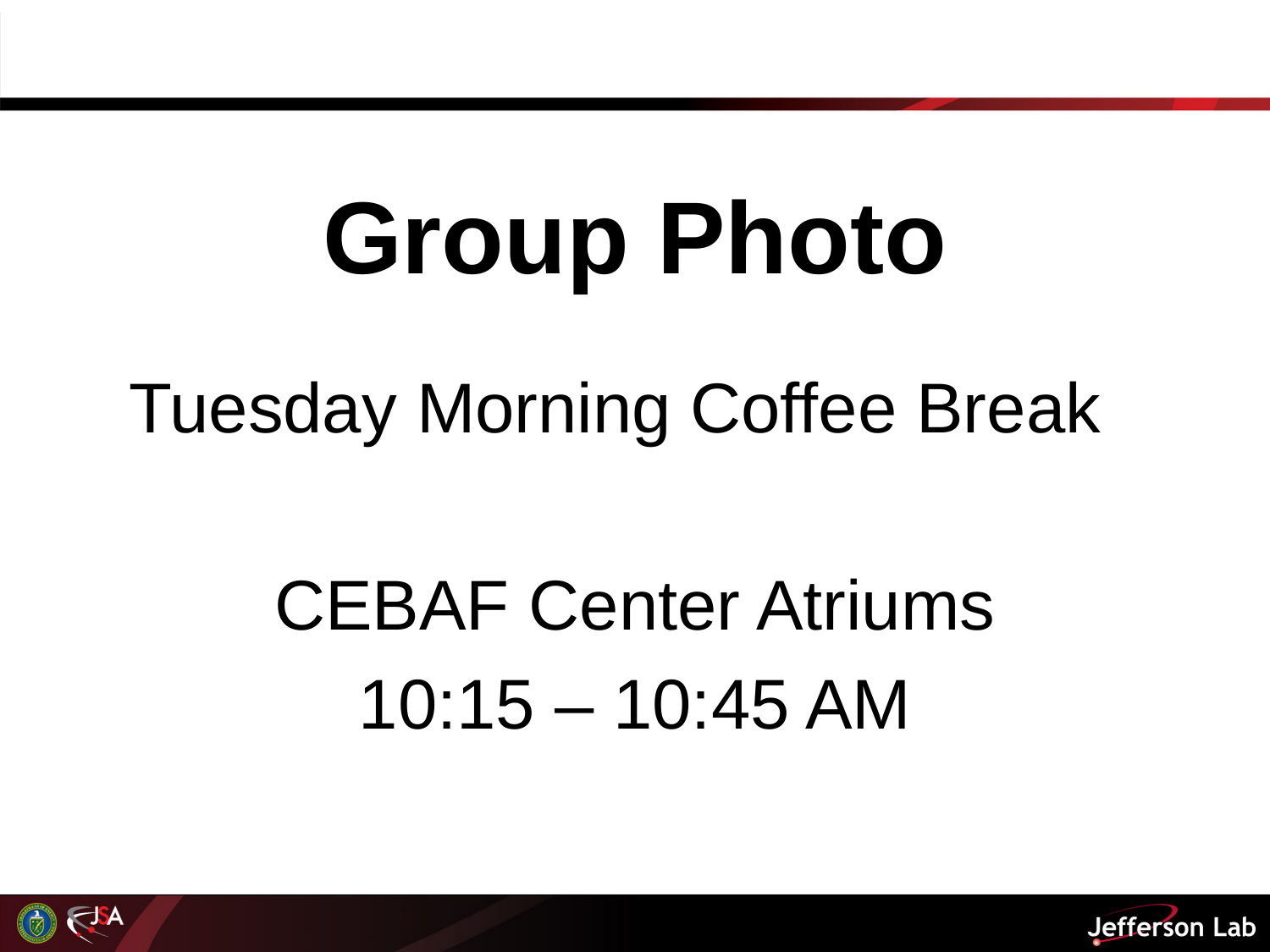

#
Group Photo

Tuesday Morning Coffee Break

CEBAF Center Atriums
10:15 – 10:45 AM